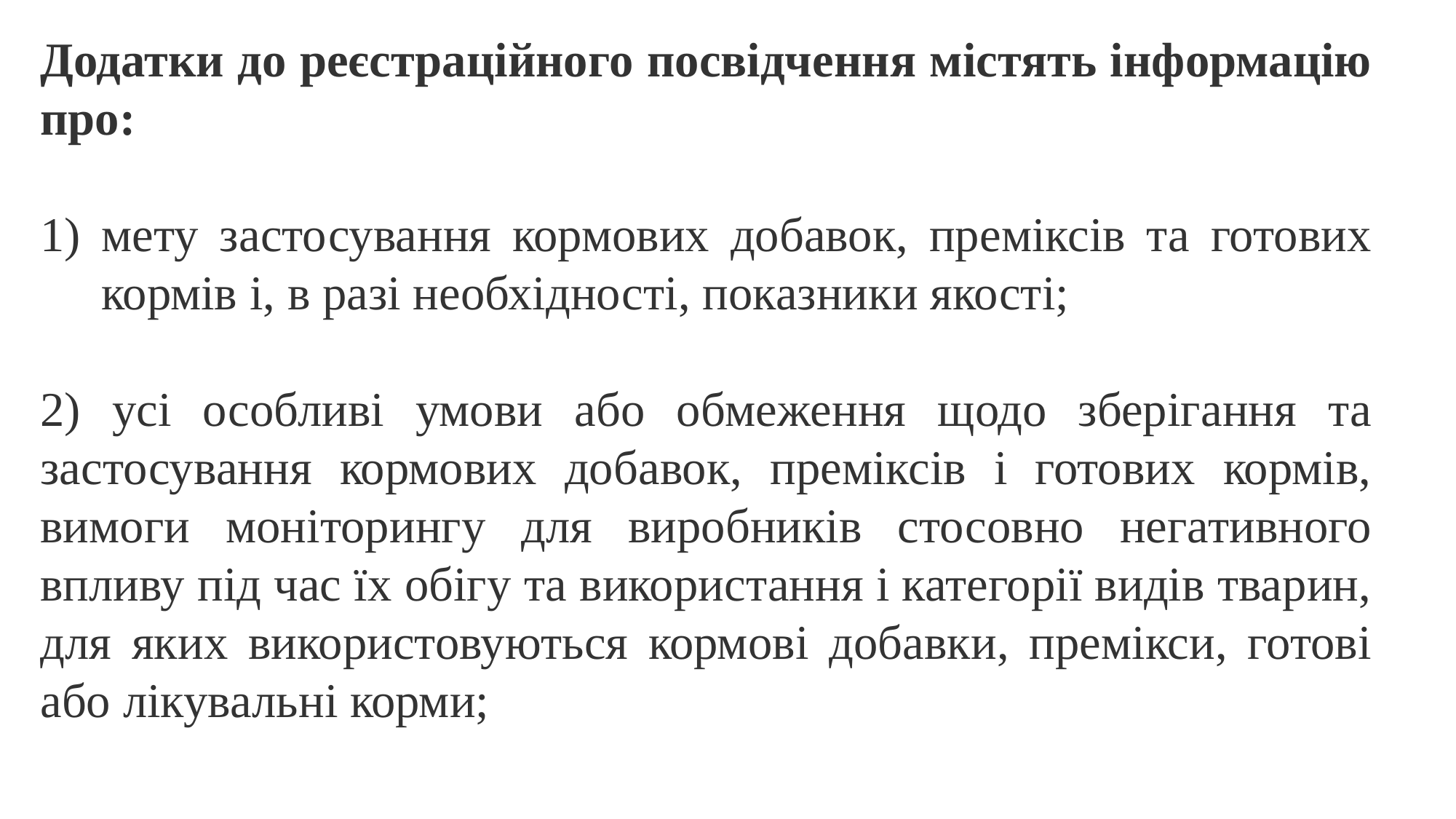

Додатки до реєстраційного посвідчення містять інформацію про:

мету застосування кормових добавок, преміксів та готових кормів і, в разі необхідності, показники якості;

2) усі особливі умови або обмеження щодо зберігання та застосування кормових добавок, преміксів і готових кормів, вимоги моніторингу для виробників стосовно негативного впливу під час їх обігу та використання і категорії видів тварин, для яких використовуються кормові добавки, премікси, готові або лікувальні корми;